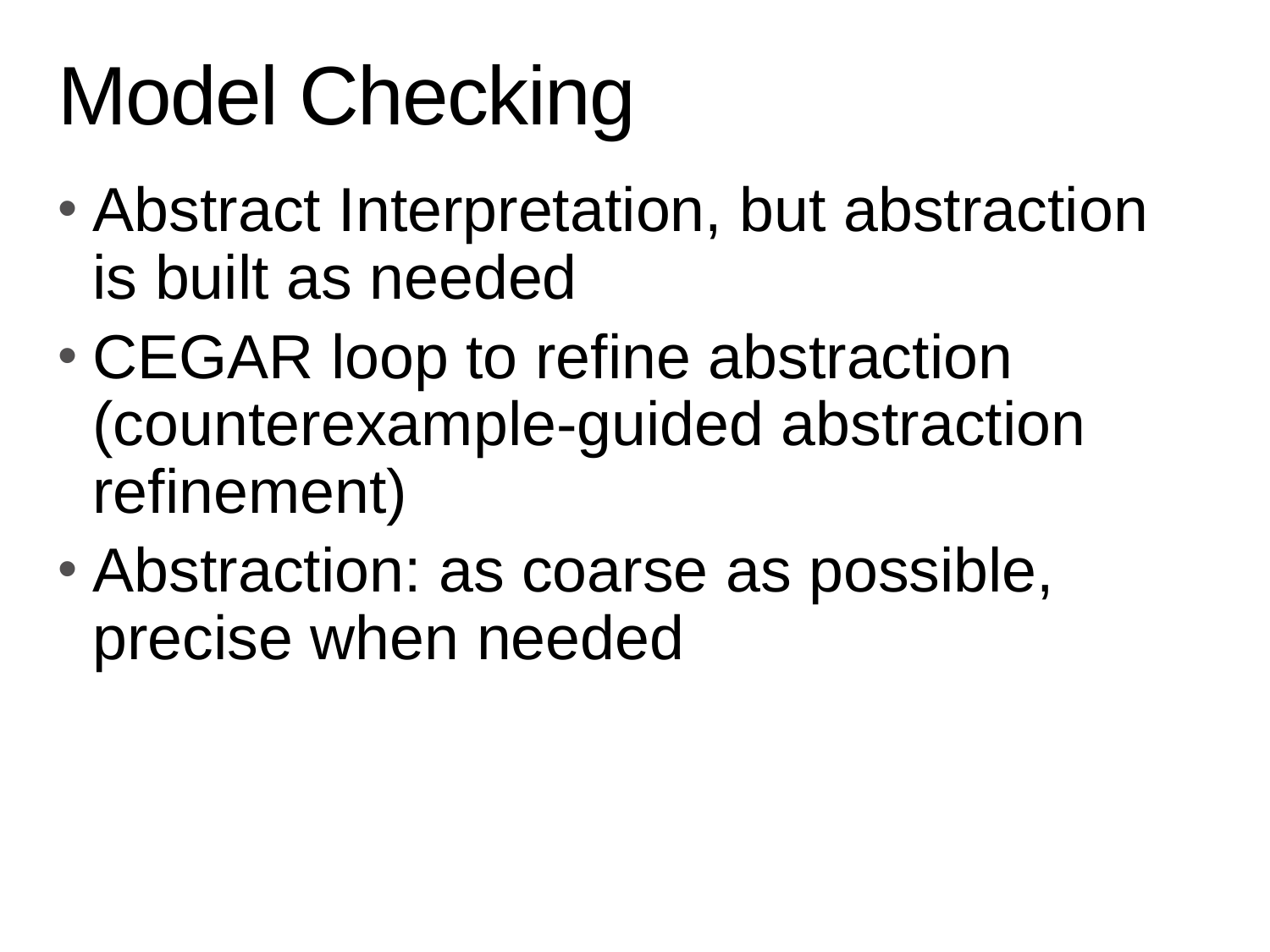

# Model Checking
Abstract Interpretation, but abstraction is built as needed
CEGAR loop to refine abstraction (counterexample-guided abstraction refinement)
Abstraction: as coarse as possible, precise when needed